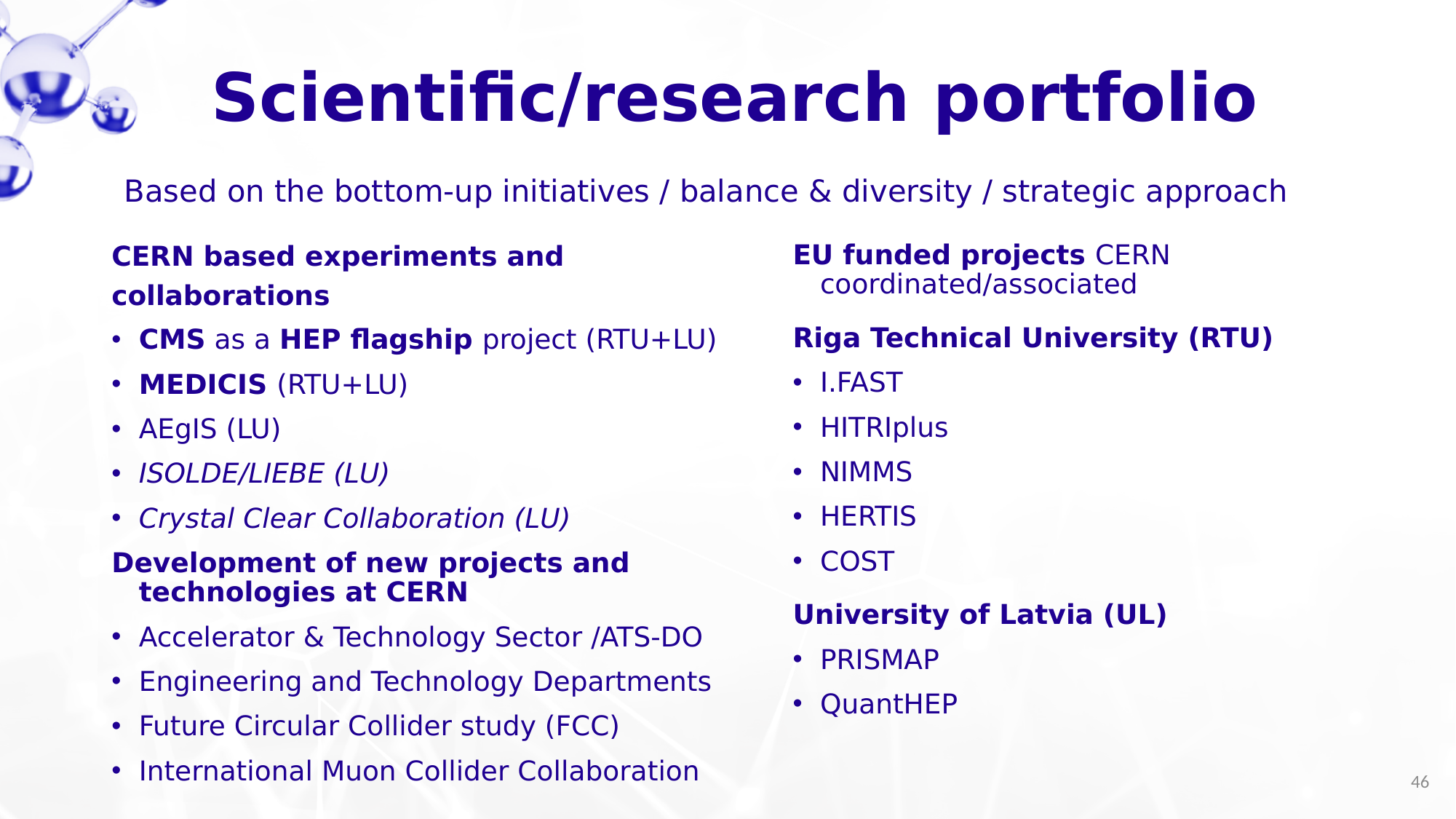

Scientific/research portfolio
Based on the bottom-up initiatives / balance & diversity / strategic approach
CERN based experiments and collaborations
CMS as a HEP flagship project (RTU+LU)
MEDICIS (RTU+LU)
AEgIS (LU)
ISOLDE/LIEBE (LU)
Crystal Clear Collaboration (LU)
Development of new projects and technologies at CERN
Accelerator & Technology Sector /ATS-DO
Engineering and Technology Departments
Future Circular Collider study (FCC)
International Muon Collider Collaboration

EU funded projects CERN coordinated/associated
Riga Technical University (RTU)
I.FAST
HITRIplus
NIMMS
HERTIS
COST
University of Latvia (UL)
PRISMAP
QuantHEP
46